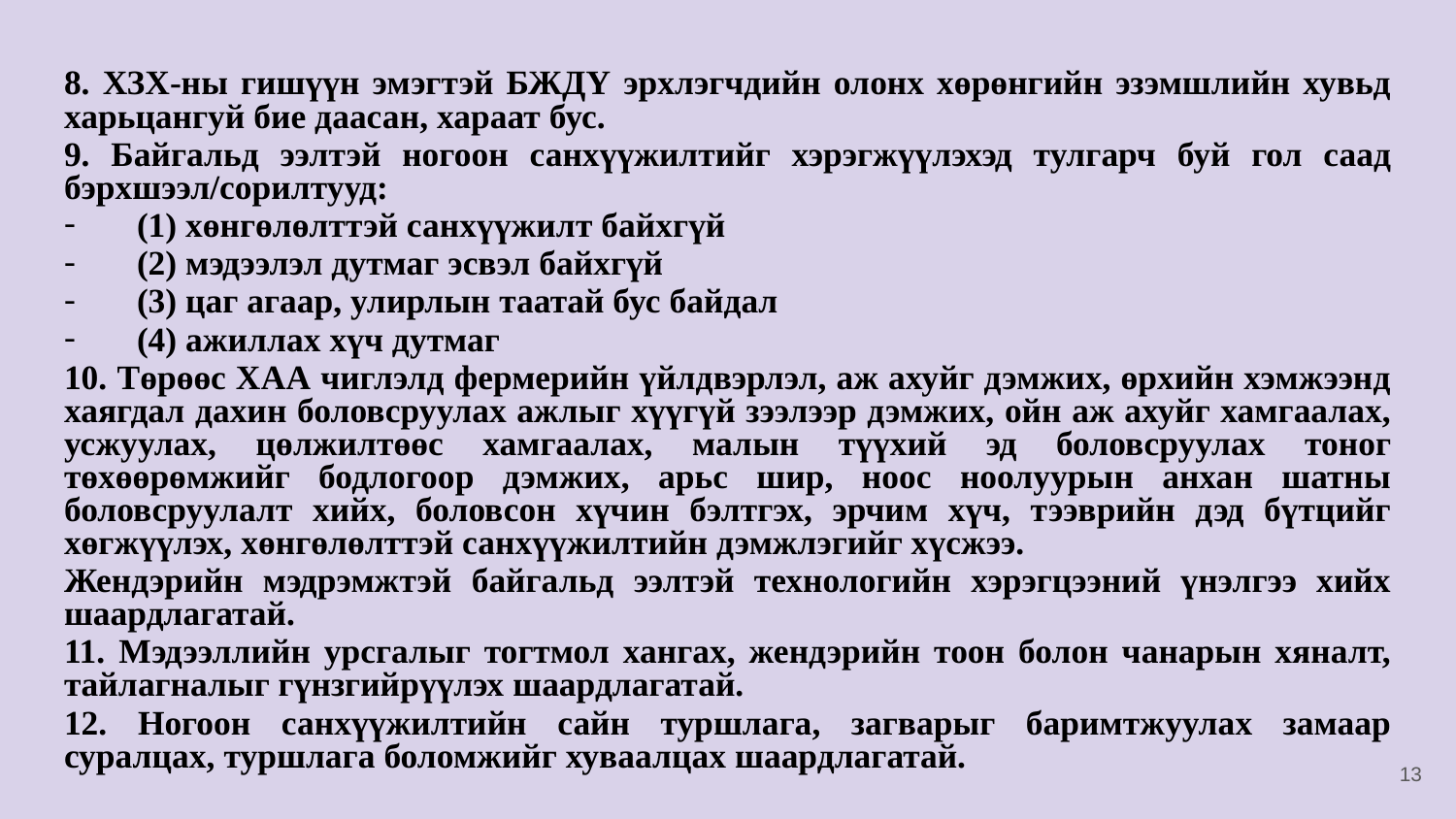

8. ХЗХ-ны гишүүн эмэгтэй БЖДҮ эрхлэгчдийн олонх хөрөнгийн эзэмшлийн хувьд харьцангуй бие даасан, хараат бус.
9. Байгальд ээлтэй ногоон санхүүжилтийг хэрэгжүүлэхэд тулгарч буй гол саад бэрхшээл/сорилтууд:
(1) хөнгөлөлттэй санхүүжилт байхгүй
(2) мэдээлэл дутмаг эсвэл байхгүй
(3) цаг агаар, улирлын таатай бус байдал
(4) ажиллах хүч дутмаг
10. Төрөөс ХАА чиглэлд фермерийн үйлдвэрлэл, аж ахуйг дэмжих, өрхийн хэмжээнд хаягдал дахин боловсруулах ажлыг хүүгүй зээлээр дэмжих, ойн аж ахуйг хамгаалах, усжуулах, цөлжилтөөс хамгаалах, малын түүхий эд боловсруулах тоног төхөөрөмжийг бодлогоор дэмжих, арьс шир, ноос ноолуурын анхан шатны боловсруулалт хийх, боловсон хүчин бэлтгэх, эрчим хүч, тээврийн дэд бүтцийг хөгжүүлэх, хөнгөлөлттэй санхүүжилтийн дэмжлэгийг хүсжээ.
Жендэрийн мэдрэмжтэй байгальд ээлтэй технологийн хэрэгцээний үнэлгээ хийх шаардлагатай.
11. Мэдээллийн урсгалыг тогтмол хангах, жендэрийн тоон болон чанарын хяналт, тайлагналыг гүнзгийрүүлэх шаардлагатай.
12. Ногоон санхүүжилтийн сайн туршлага, загварыг баримтжуулах замаар суралцах, туршлага боломжийг хуваалцах шаардлагатай.

13